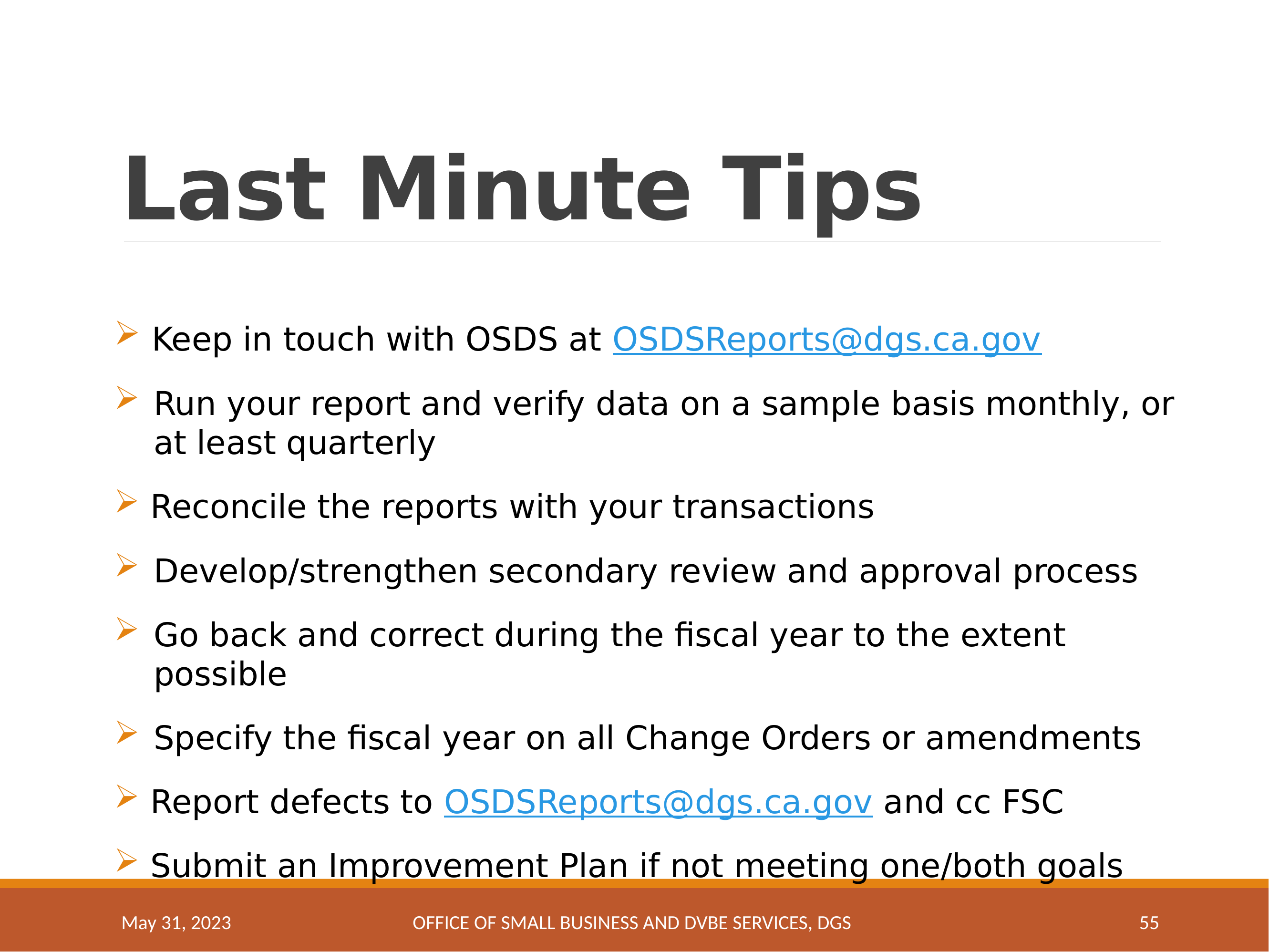

# Last Minute Tips

 Keep in touch with OSDS at OSDSReports@dgs.ca.gov
Run your report and verify data on a sample basis monthly, or at least quarterly
 Reconcile the reports with your transactions
Develop/strengthen secondary review and approval process
Go back and correct during the fiscal year to the extent possible
Specify the fiscal year on all Change Orders or amendments
 Report defects to OSDSReports@dgs.ca.gov and cc FSC
 Submit an Improvement Plan if not meeting one/both goals
May 31, 2023
OFFICE OF SMALL BUSINESS AND DVBE SERVICES, DGS
55